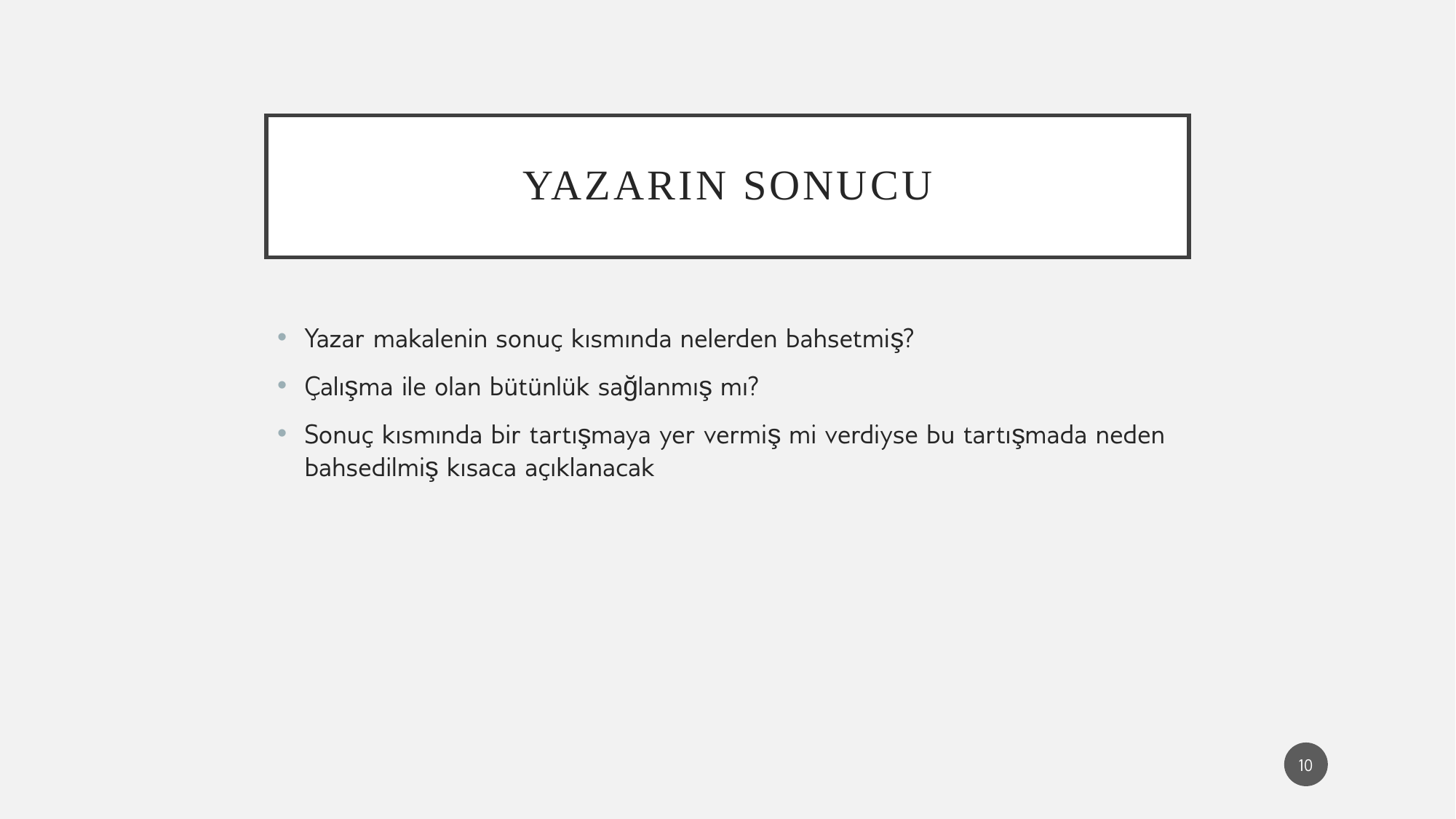

# Yazarın sonucu
Yazar makalenin sonuç kısmında nelerden bahsetmiş?
Çalışma ile olan bütünlük sağlanmış mı?
Sonuç kısmında bir tartışmaya yer vermiş mi verdiyse bu tartışmada neden bahsedilmiş kısaca açıklanacak
10